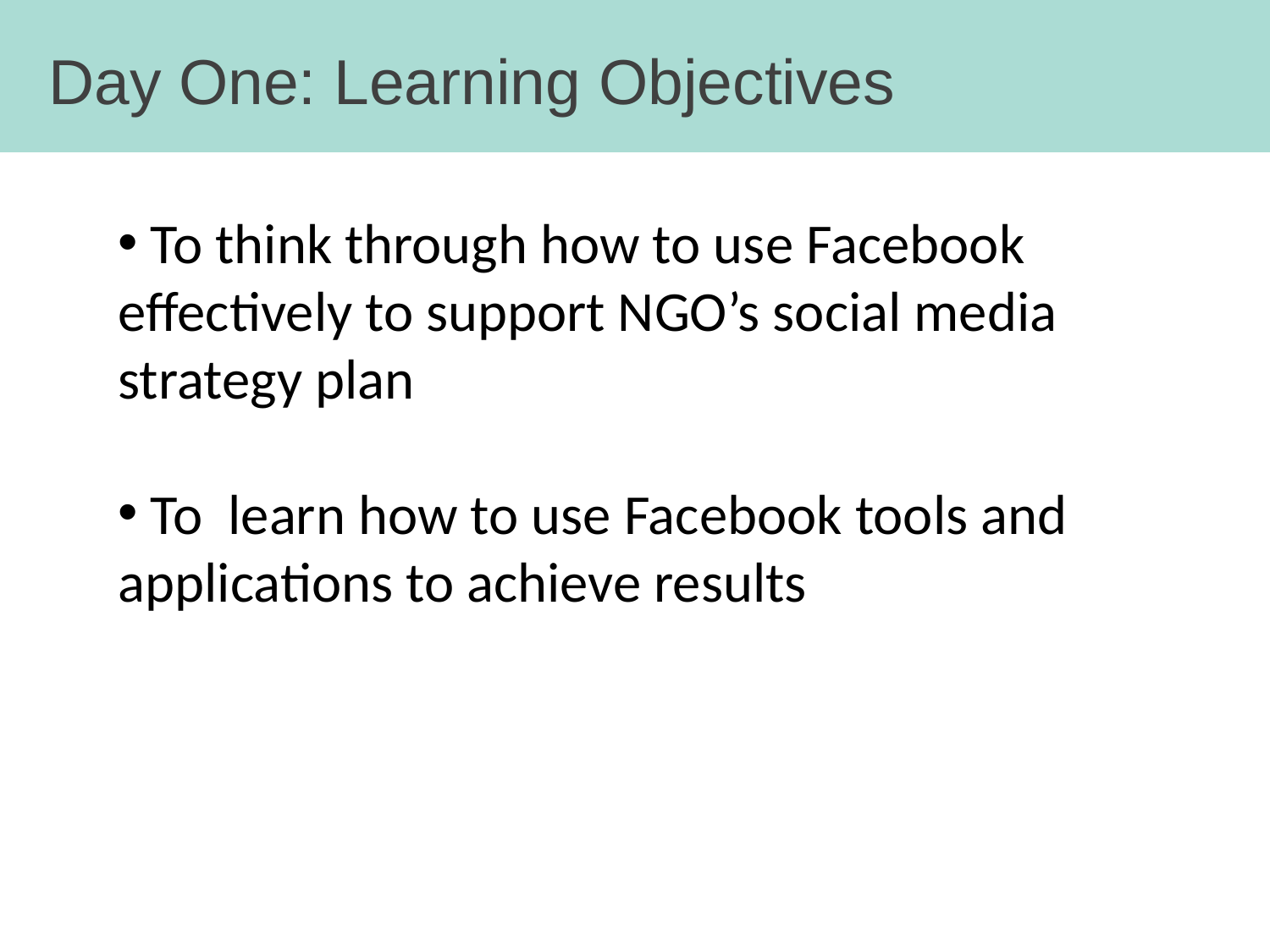

Day One: Learning Objectives
 To think through how to use Facebook effectively to support NGO’s social media strategy plan

 To  learn how to use Facebook tools and applications to achieve results